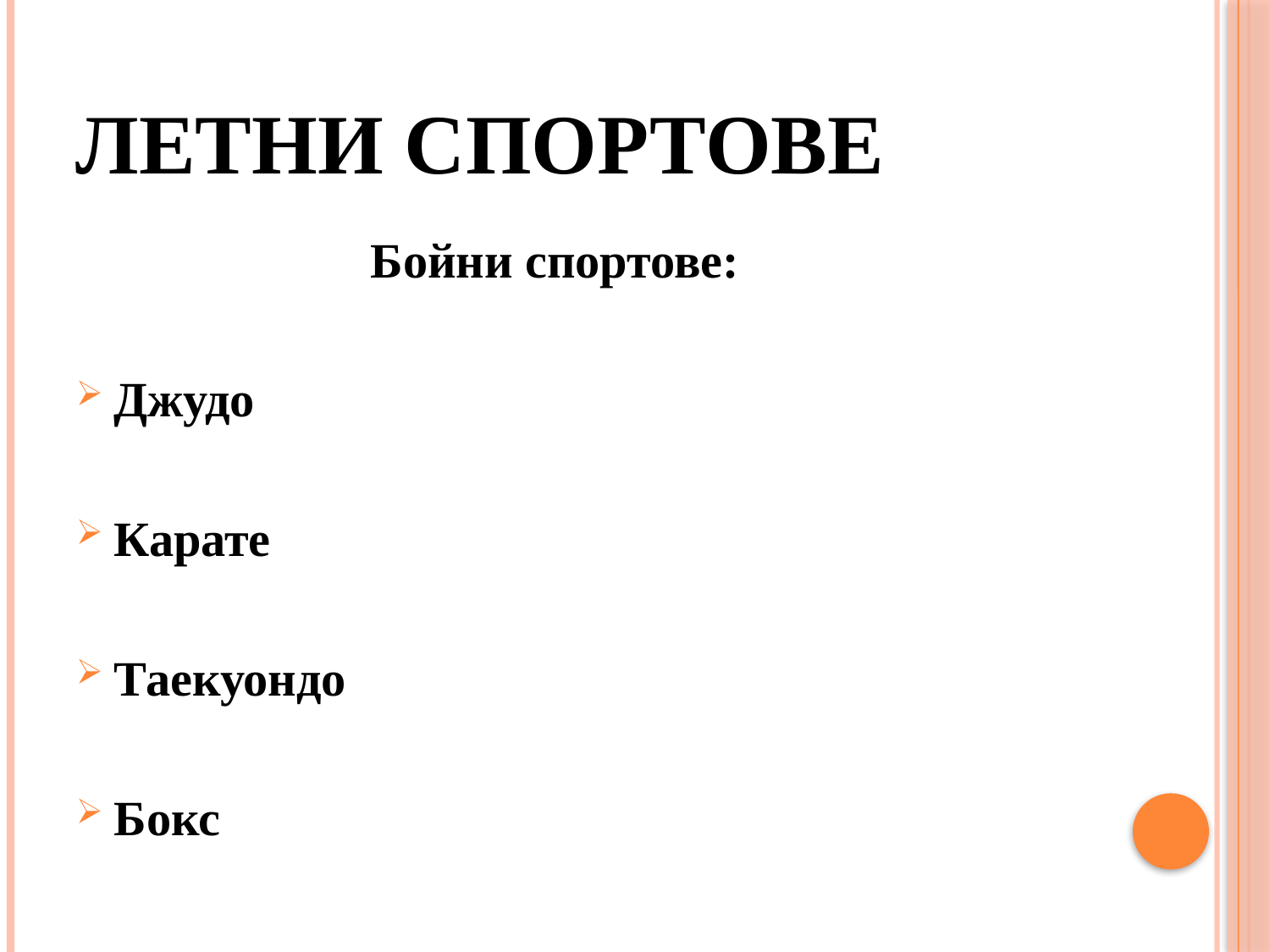

# Летни спортове
                        Бойни спортове:

Джудо

Карате

Таекуондо

Бокс